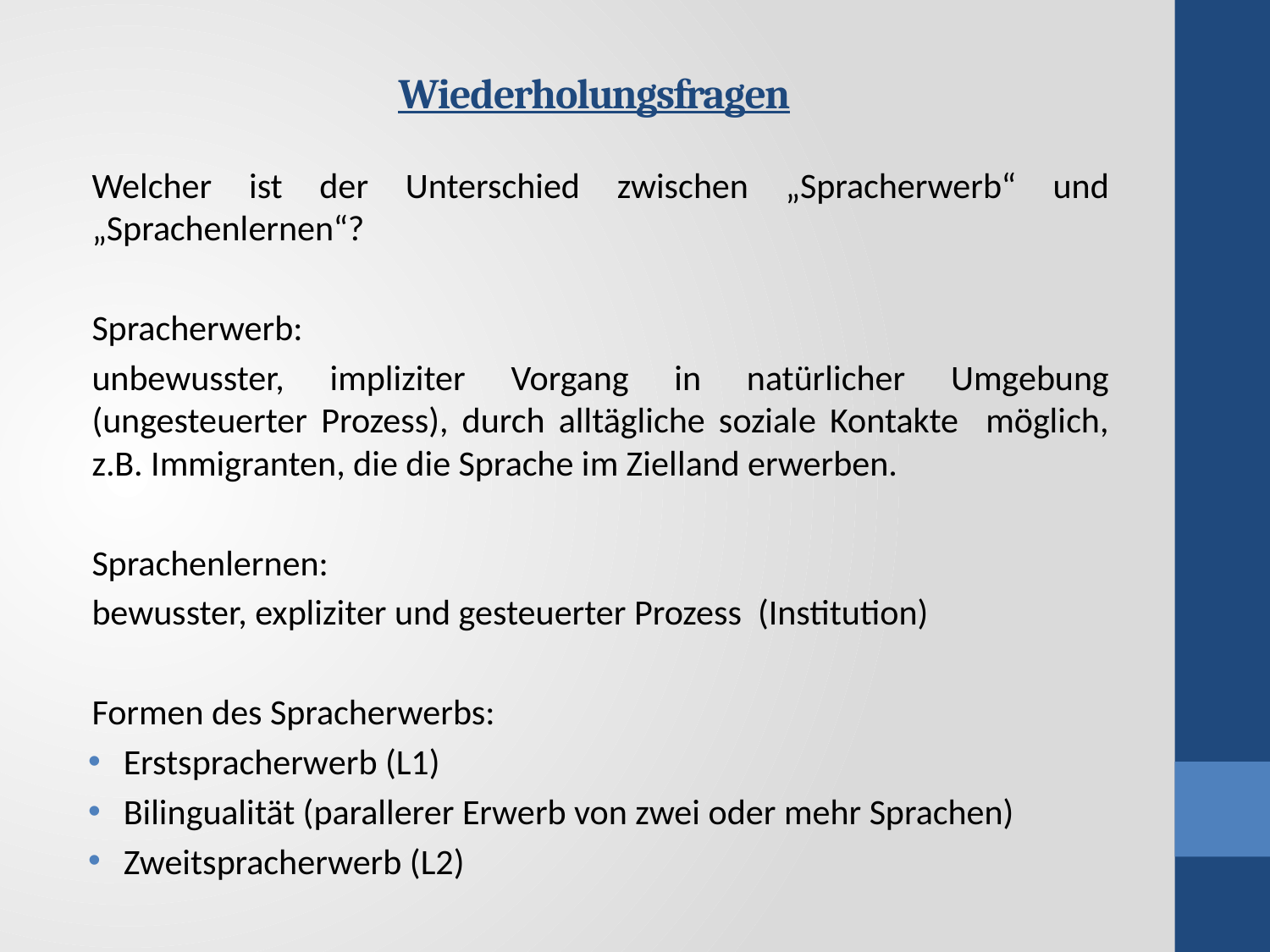

# Wiederholungsfragen
Welcher ist der Unterschied zwischen „Spracherwerb“ und „Sprachenlernen“?

Spracherwerb:
unbewusster, impliziter Vorgang in natürlicher Umgebung (ungesteuerter Prozess), durch alltägliche soziale Kontakte  möglich, z.B. Immigranten, die die Sprache im Zielland erwerben.

Sprachenlernen:
bewusster, expliziter und gesteuerter Prozess  (Institution)

Formen des Spracherwerbs:
Erstspracherwerb (L1)
Bilingualität (parallerer Erwerb von zwei oder mehr Sprachen)
Zweitspracherwerb (L2)